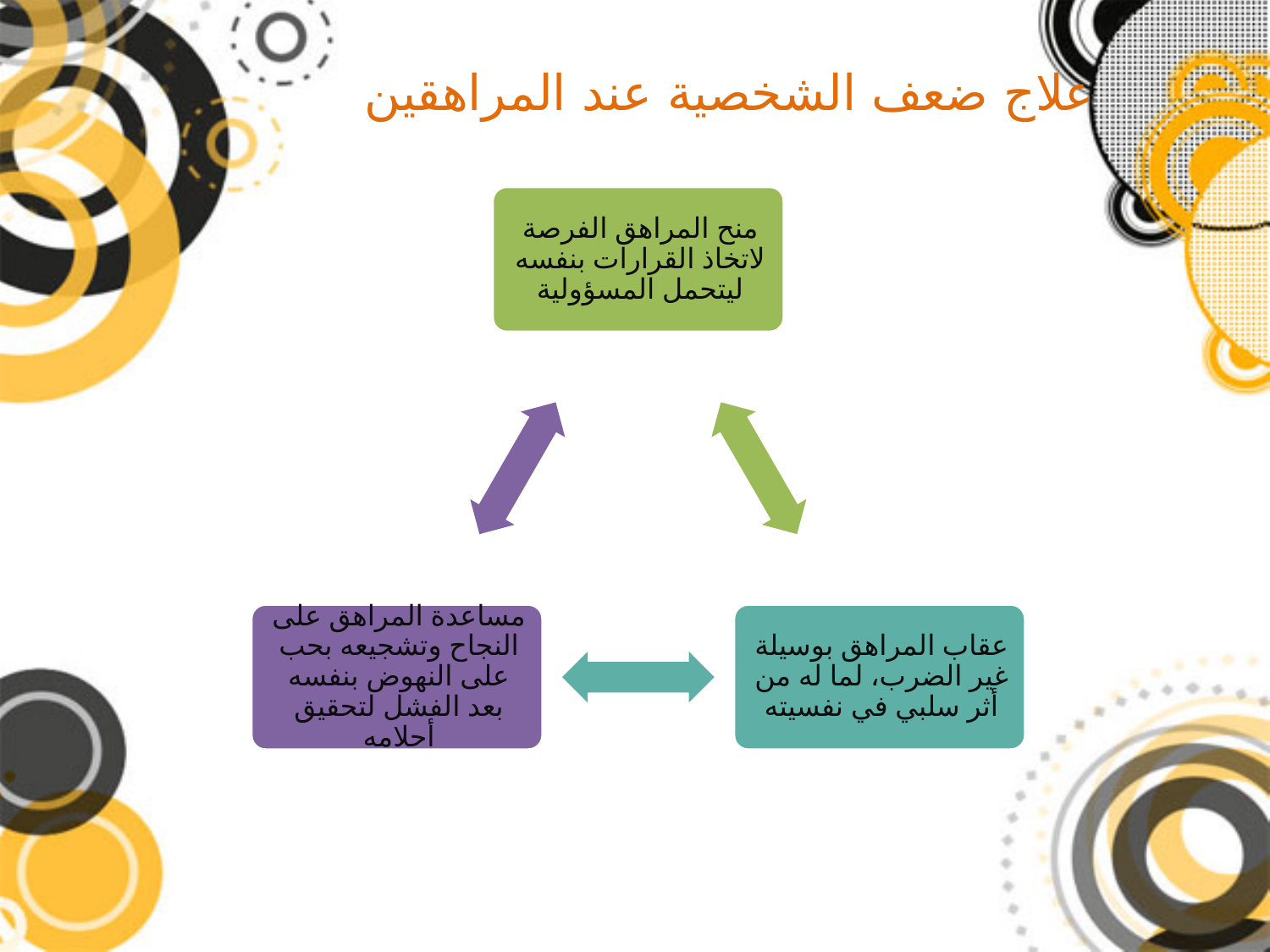

علاج ضعف الشخصية عند المراهقين
منح المراهق الفرصة لاتخاذ القرارات بنفسه ليتحمل المسؤولية

عقاب المراهق بوسيلة غير الضرب، لما له من أثر سلبي في نفسيته

مساعدة المراهق على النجاح وتشجيعه بحب على النهوض بنفسه بعد الفشل لتحقيق أحلامه